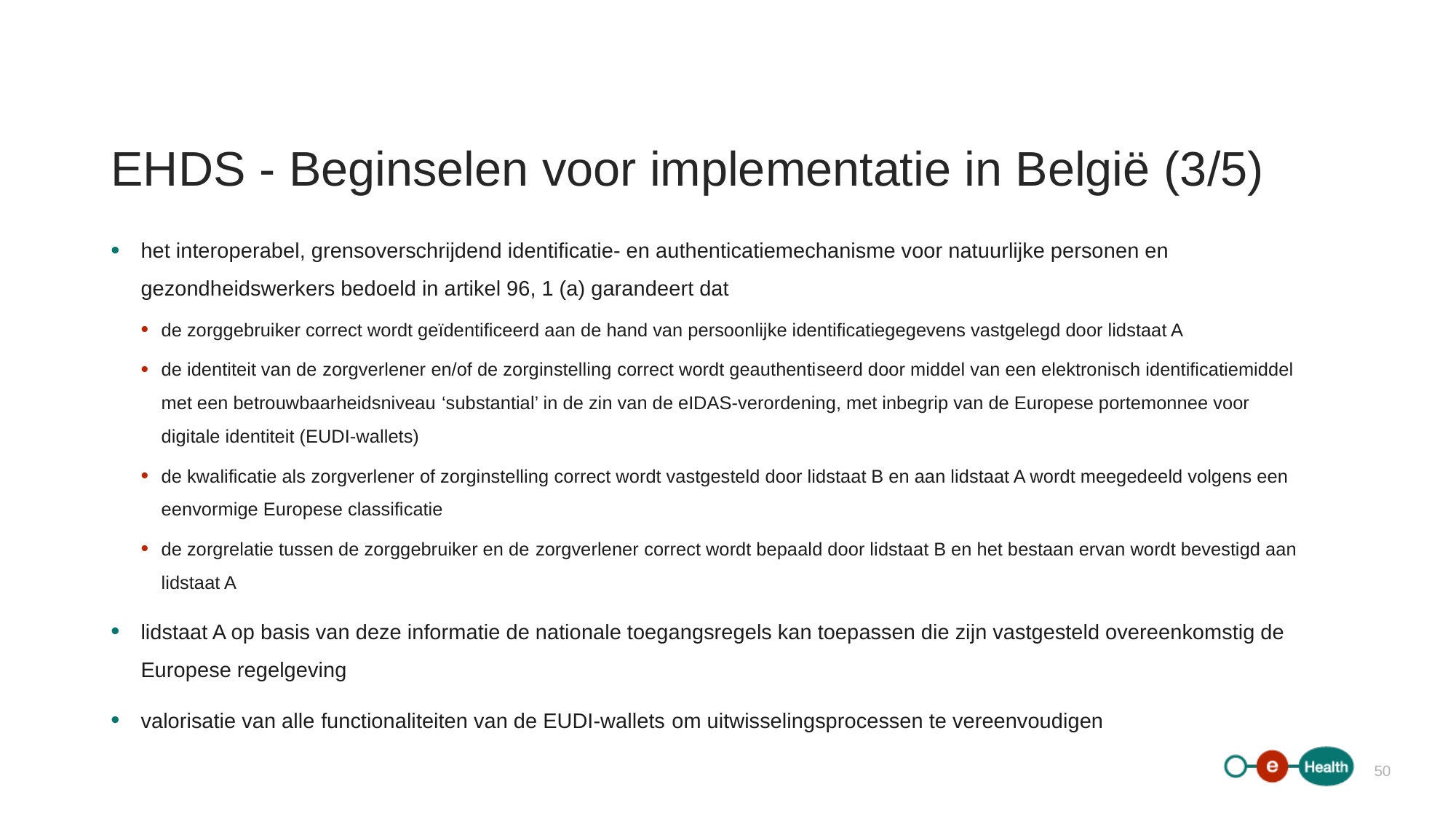

# EHDS - Beginselen voor implementatie in België (3/5)
het interoperabel, grensoverschrijdend identificatie- en authenticatiemechanisme voor natuurlijke personen en gezondheidswerkers bedoeld in artikel 96, 1 (a) garandeert dat
de zorggebruiker correct wordt geïdentificeerd aan de hand van persoonlijke identificatiegegevens vastgelegd door lidstaat A
de identiteit van de zorgverlener en/of de zorginstelling correct wordt geauthentiseerd door middel van een elektronisch identificatiemiddel met een betrouwbaarheidsniveau ‘substantial’ in de zin van de eIDAS-verordening, met inbegrip van de Europese portemonnee voor digitale identiteit (EUDI-wallets)
de kwalificatie als zorgverlener of zorginstelling correct wordt vastgesteld door lidstaat B en aan lidstaat A wordt meegedeeld volgens een eenvormige Europese classificatie
de zorgrelatie tussen de zorggebruiker en de zorgverlener correct wordt bepaald door lidstaat B en het bestaan ervan wordt bevestigd aan lidstaat A
lidstaat A op basis van deze informatie de nationale toegangsregels kan toepassen die zijn vastgesteld overeenkomstig de Europese regelgeving
valorisatie van alle functionaliteiten van de EUDI-wallets om uitwisselingsprocessen te vereenvoudigen

50